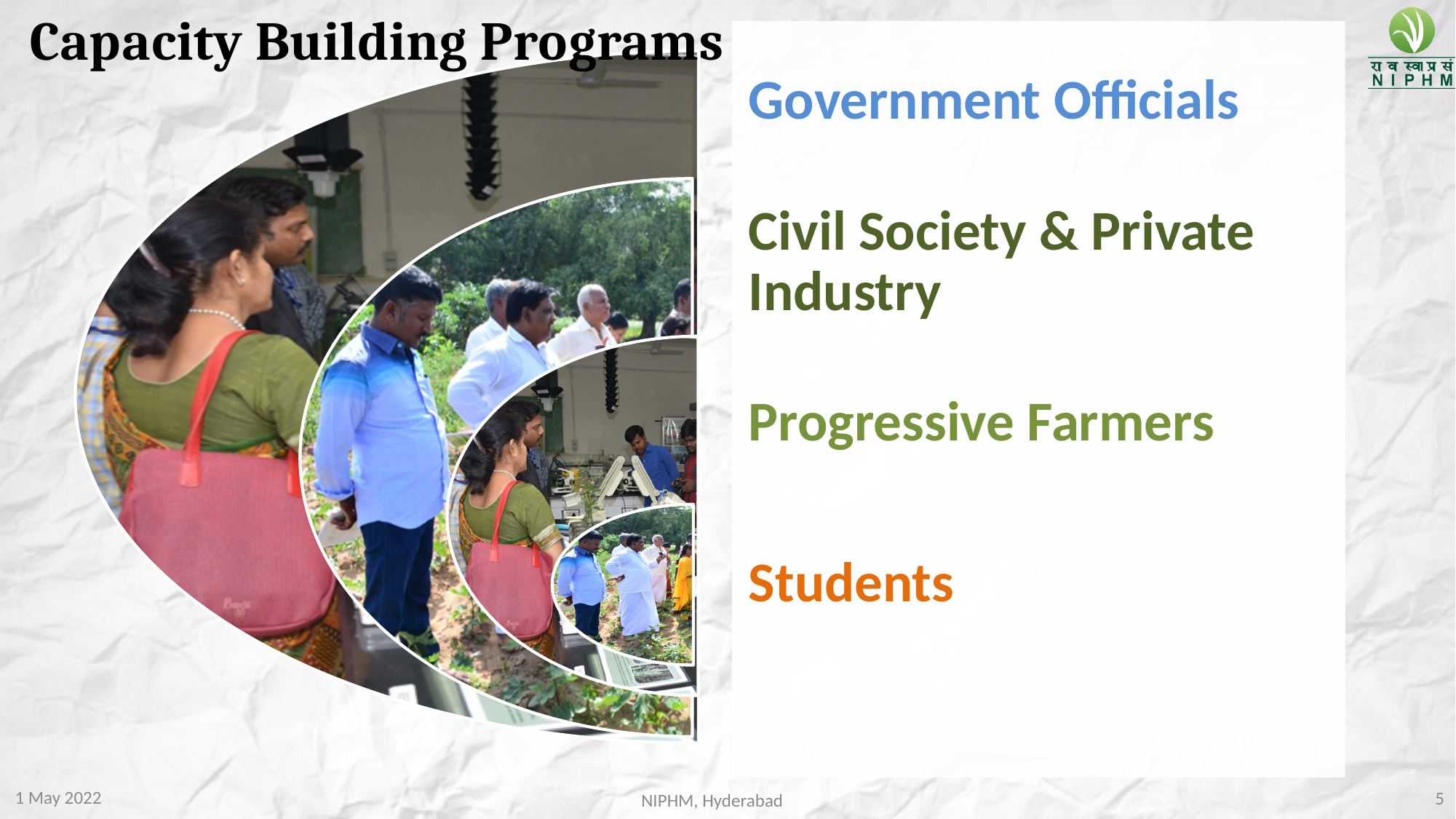

Capacity Building Programs
Government Officials
Civil Society & Private Industry
Progressive Farmers
Students
1 May 2022
5
NIPHM, Hyderabad